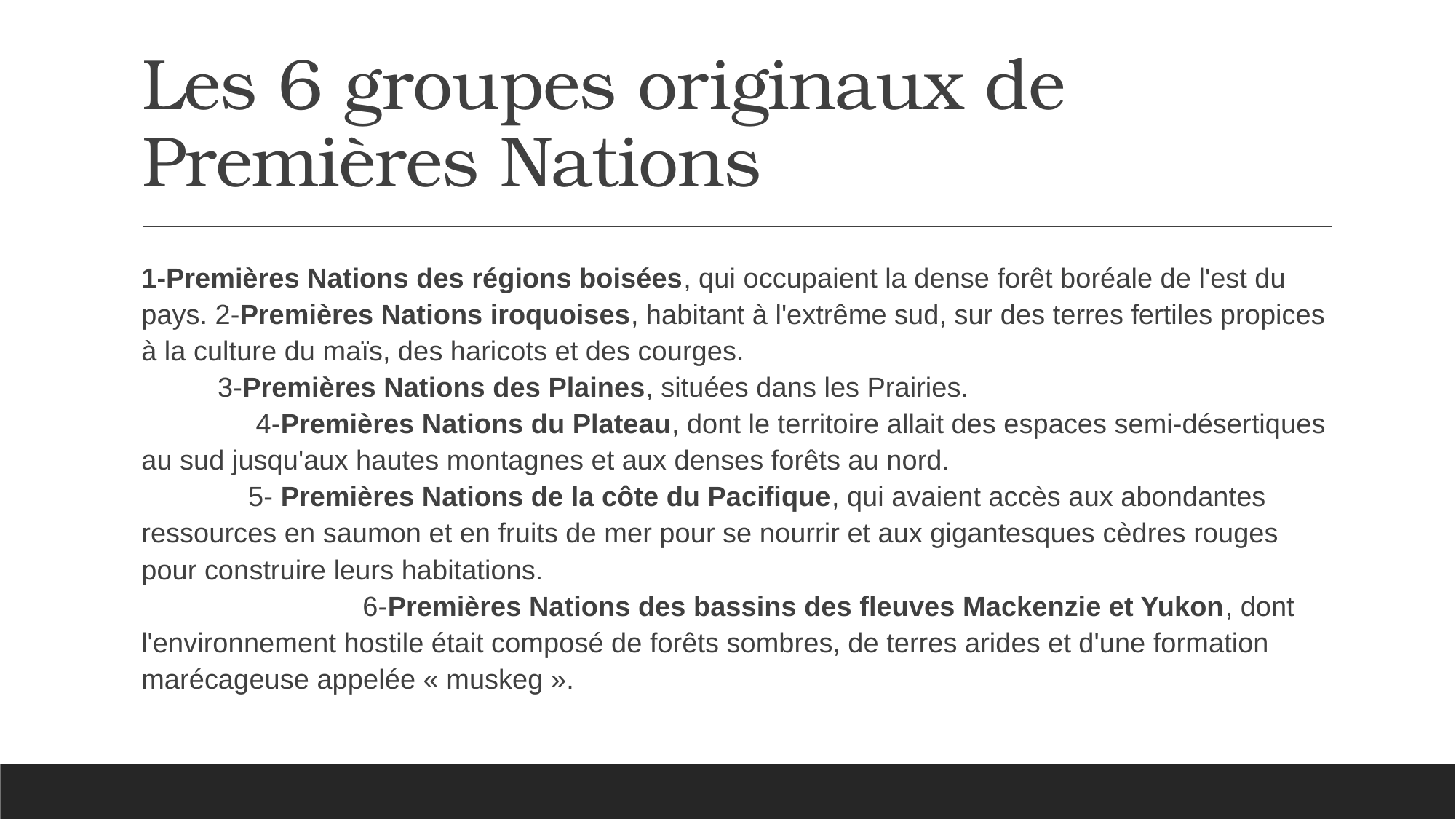

# Les 6 groupes originaux de Premières Nations
1-Premières Nations des régions boisées, qui occupaient la dense forêt boréale de l'est du pays. 2-Premières Nations iroquoises, habitant à l'extrême sud, sur des terres fertiles propices à la culture du maïs, des haricots et des courges.                                                                                       3-Premières Nations des Plaines, situées dans les Prairies.                                                               4-Premières Nations du Plateau, dont le territoire allait des espaces semi-désertiques au sud jusqu'aux hautes montagnes et aux denses forêts au nord.                                                                5- Premières Nations de la côte du Pacifique, qui avaient accès aux abondantes ressources en saumon et en fruits de mer pour se nourrir et aux gigantesques cèdres rouges pour construire leurs habitations.                                                                                                                                     6-Premières Nations des bassins des fleuves Mackenzie et Yukon, dont l'environnement hostile était composé de forêts sombres, de terres arides et d'une formation marécageuse appelée « muskeg ».